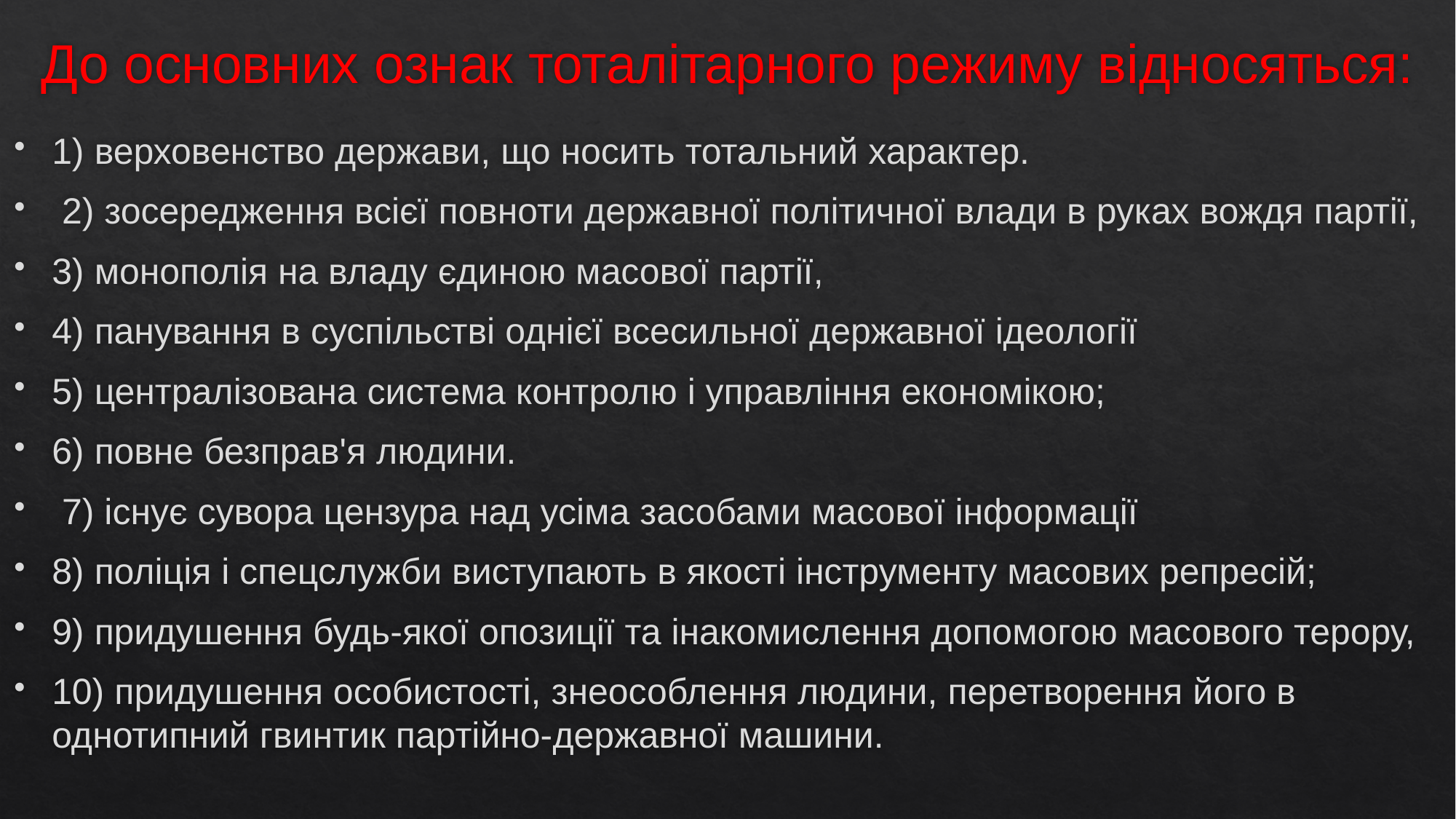

# До основних ознак тоталітарного режиму відносяться:
1) верховенство держави, що носить тотальний характер.
 2) зосередження всієї повноти державної політичної влади в руках вождя партії,
3) монополія на владу єдиною масової партії,
4) панування в суспільстві однієї всесильної державної ідеології
5) централізована система контролю і управління економікою;
6) повне безправ'я людини.
 7) існує сувора цензура над усіма засобами масової інформації
8) поліція і спецслужби виступають в якості інструменту масових репресій;
9) придушення будь-якої опозиції та інакомислення допомогою масового терору,
10) придушення особистості, знеособлення людини, перетворення його в однотипний гвинтик партійно-державної машини.